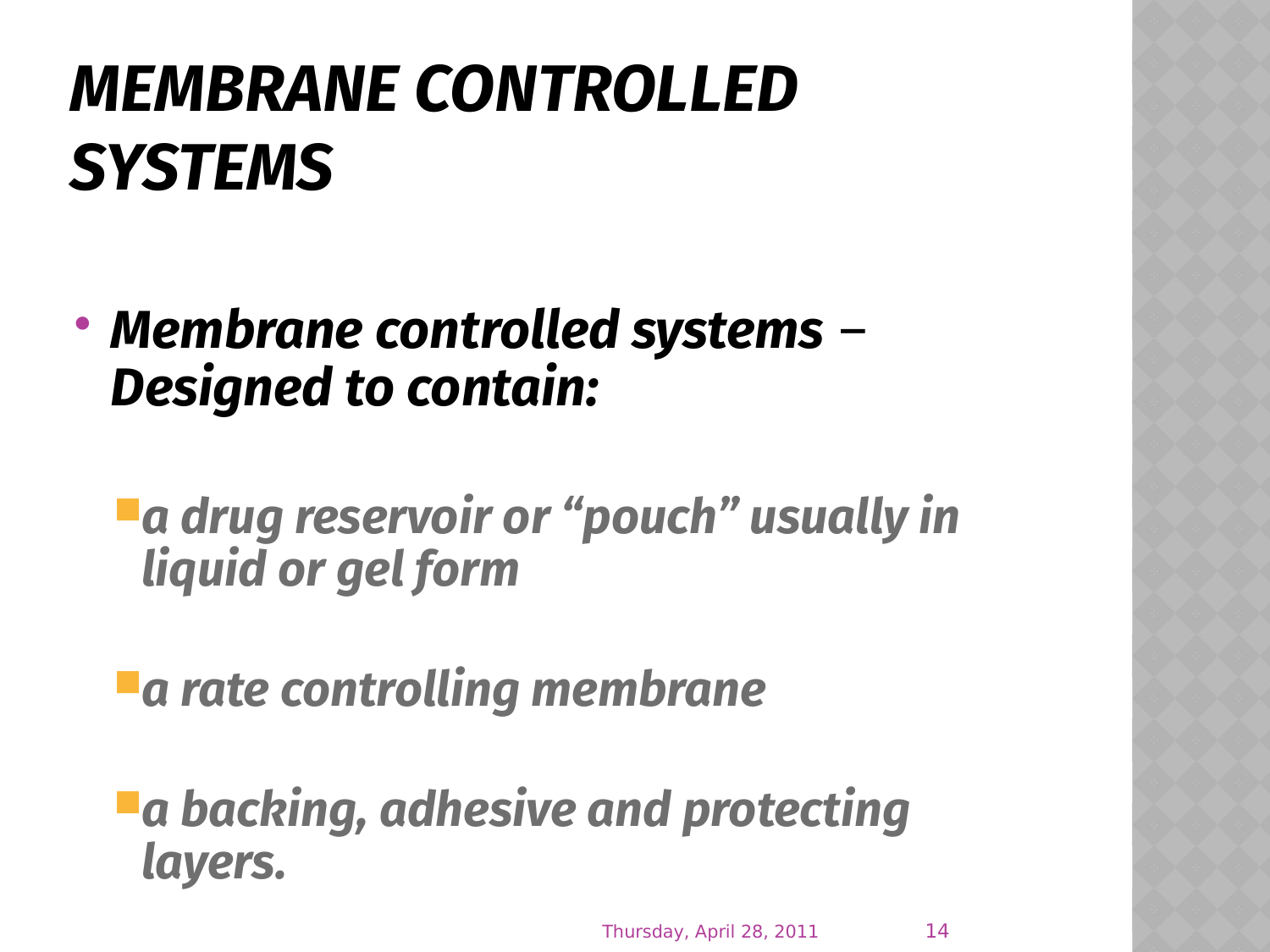

# Membrane controlled systems

Membrane controlled systems – Designed to contain:

a drug reservoir or “pouch” usually in liquid or gel form

a rate controlling membrane

a backing, adhesive and protecting layers.

14
Thursday, April 28, 2011